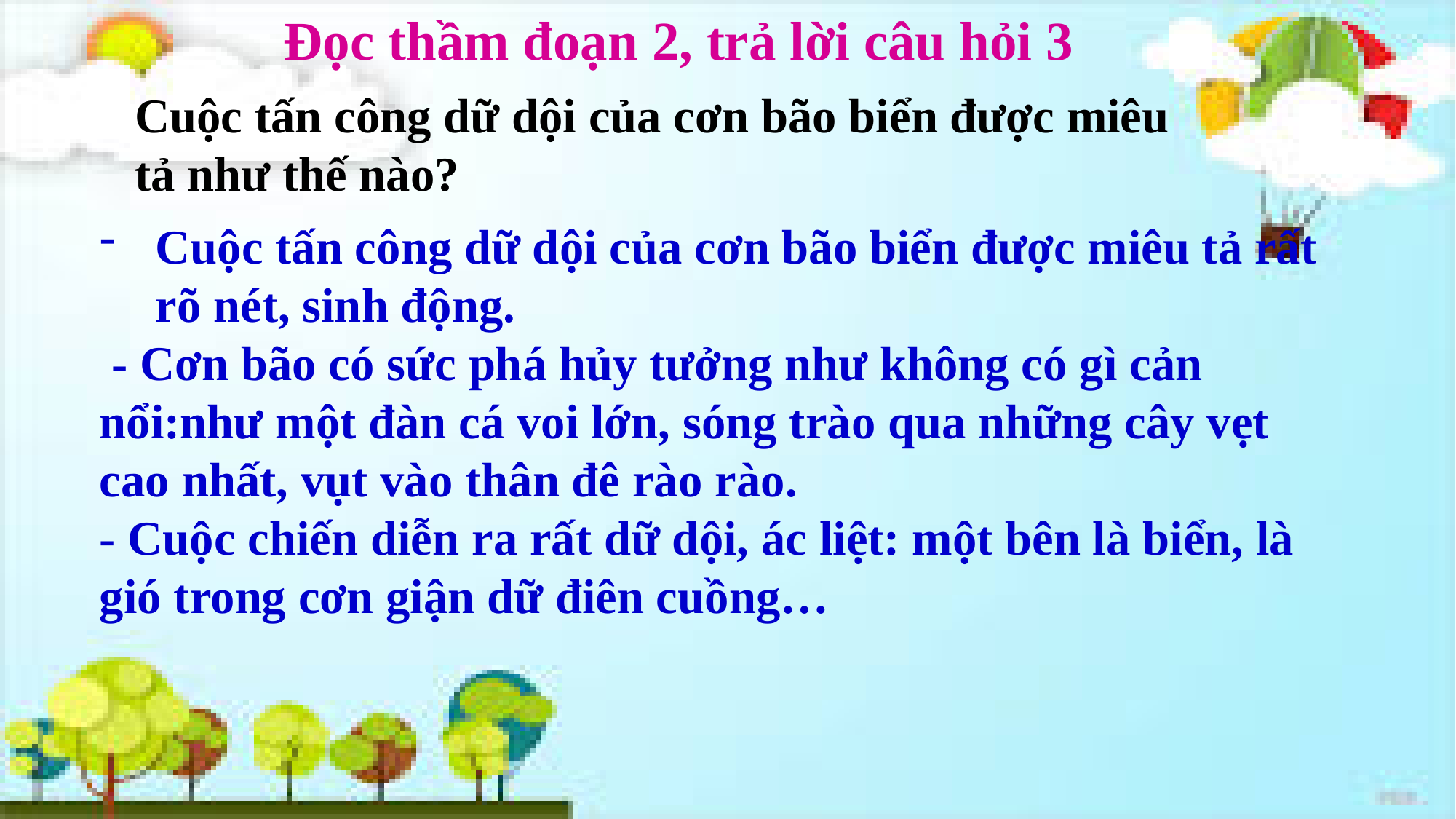

Đọc thầm đoạn 2, trả lời câu hỏi 3
Cuộc tấn công dữ dội của cơn bão biển được miêu tả như thế nào?
Cuộc tấn công dữ dội của cơn bão biển được miêu tả rất rõ nét, sinh động.
 - Cơn bão có sức phá hủy tưởng như không có gì cản nổi:như một đàn cá voi lớn, sóng trào qua những cây vẹt cao nhất, vụt vào thân đê rào rào.
- Cuộc chiến diễn ra rất dữ dội, ác liệt: một bên là biển, là gió trong cơn giận dữ điên cuồng…